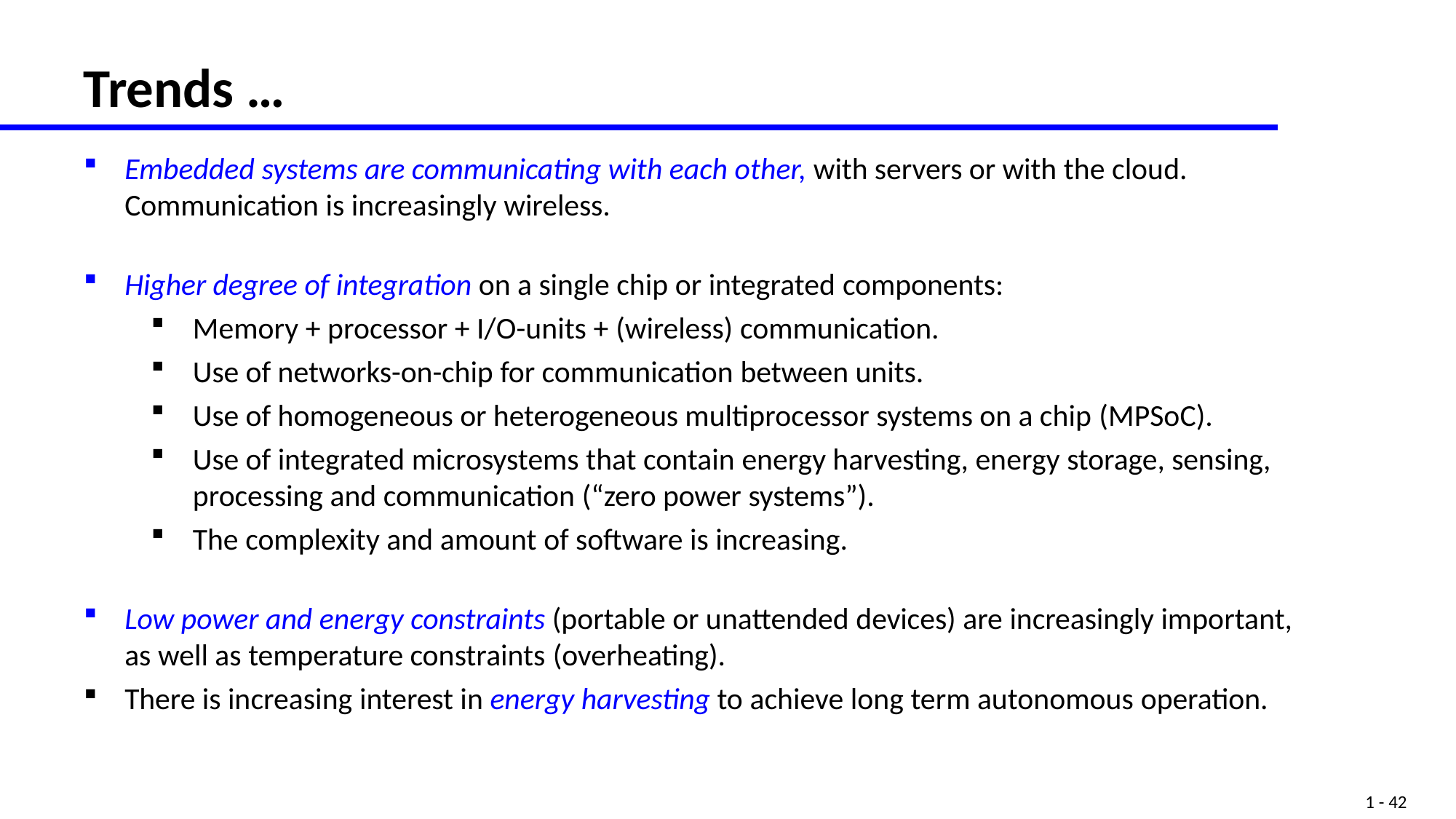

# Trends …
Embedded systems are communicating with each other, with servers or with the cloud.
Communication is increasingly wireless.

Higher degree of integration on a single chip or integrated components:
Memory + processor + I/O-units + (wireless) communication.
Use of networks-on-chip for communication between units.
Use of homogeneous or heterogeneous multiprocessor systems on a chip (MPSoC).
Use of integrated microsystems that contain energy harvesting, energy storage, sensing,  processing and communication (“zero power systems”).
The complexity and amount of software is increasing.

Low power and energy constraints (portable or unattended devices) are increasingly important,  as well as temperature constraints (overheating).
There is increasing interest in energy harvesting to achieve long term autonomous operation.
1 - 42